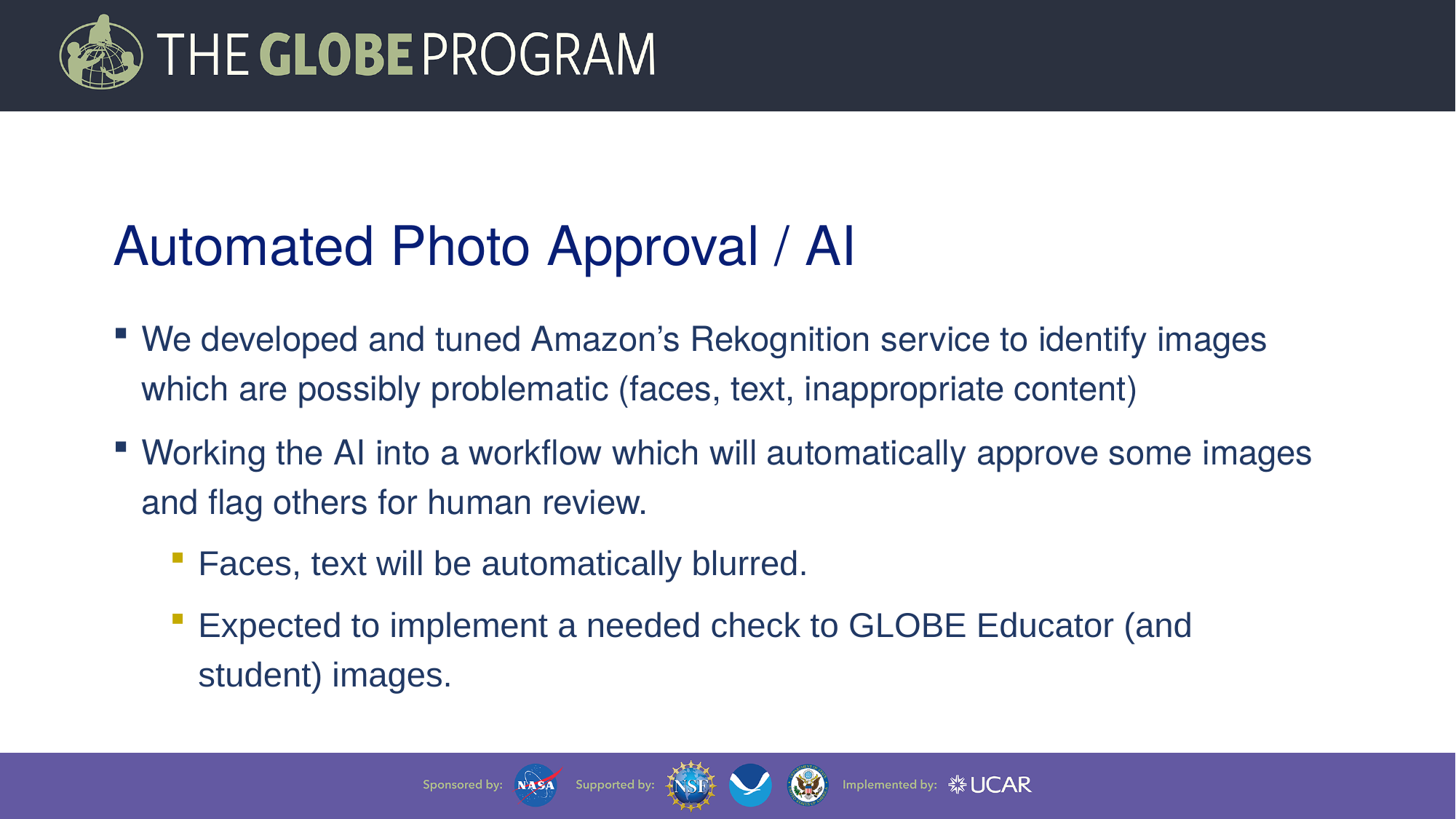

# Automated Photo Approval / AI
We developed and tuned Amazon’s Rekognition service to identify images which are possibly problematic (faces, text, inappropriate content)
Working the AI into a workflow which will automatically approve some images and flag others for human review.
Faces, text will be automatically blurred.
Expected to implement a needed check to GLOBE Educator (and student) images.